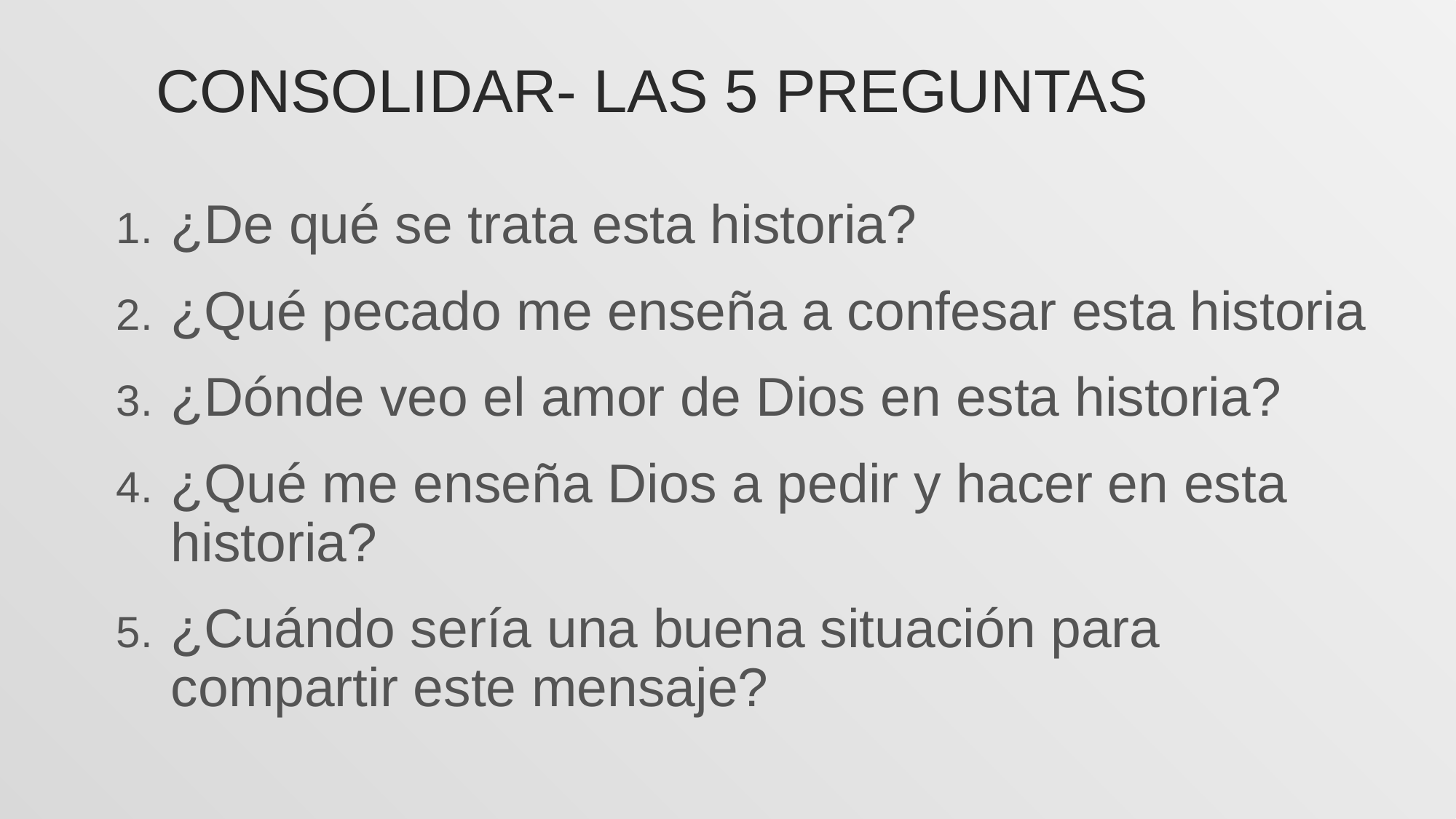

# Consolidar- Las 5 Preguntas
¿De qué se trata esta historia?
¿Qué pecado me enseña a confesar esta historia
¿Dónde veo el amor de Dios en esta historia?
¿Qué me enseña Dios a pedir y hacer en esta historia?
¿Cuándo sería una buena situación para compartir este mensaje?